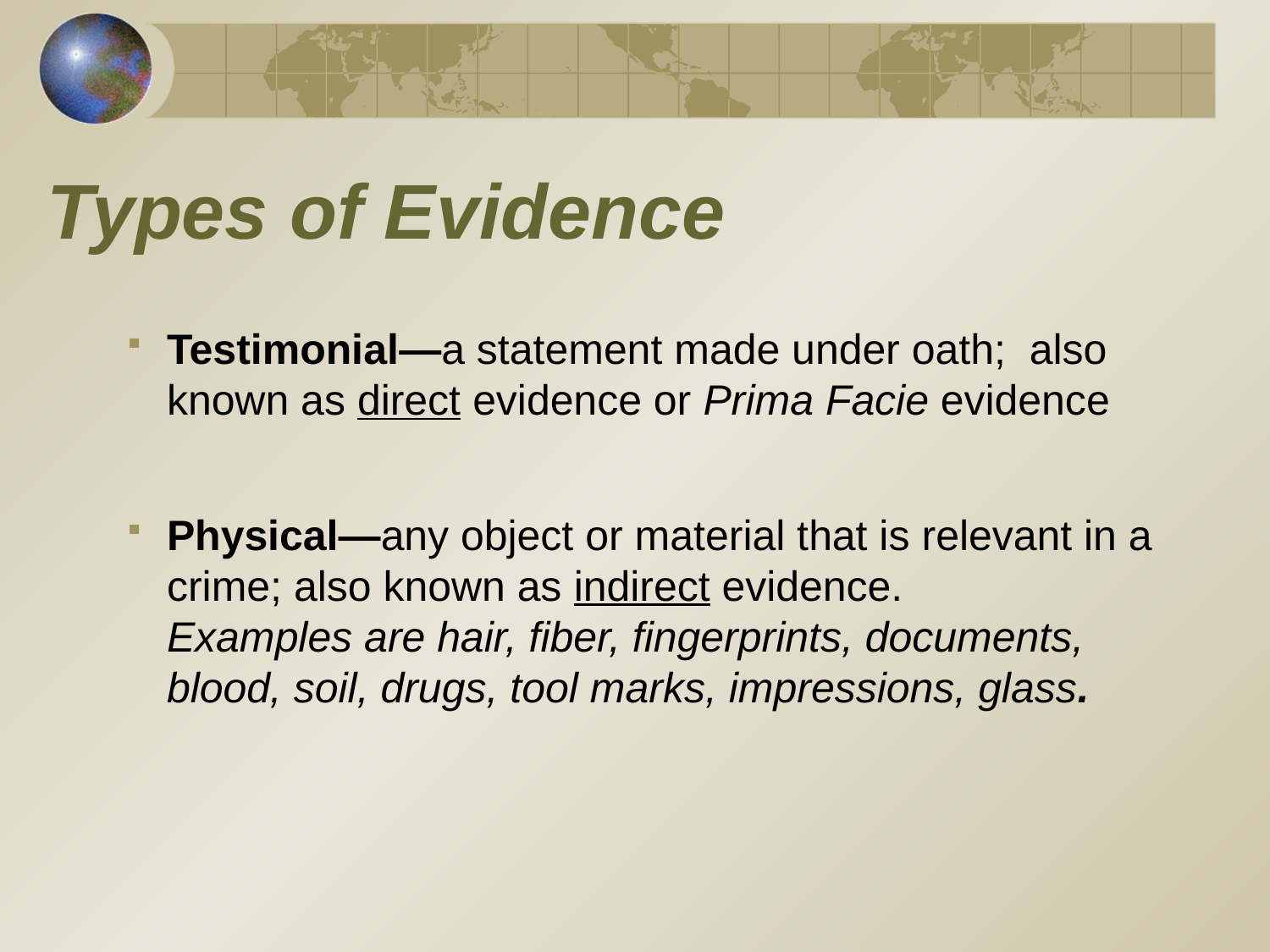

# Types of Evidence

Testimonial—a statement made under oath;  also known as direct evidence or Prima Facie evidence

Physical—any object or material that is relevant in a crime; also known as indirect evidence.           Examples are hair, fiber, fingerprints, documents, blood, soil, drugs, tool marks, impressions, glass.